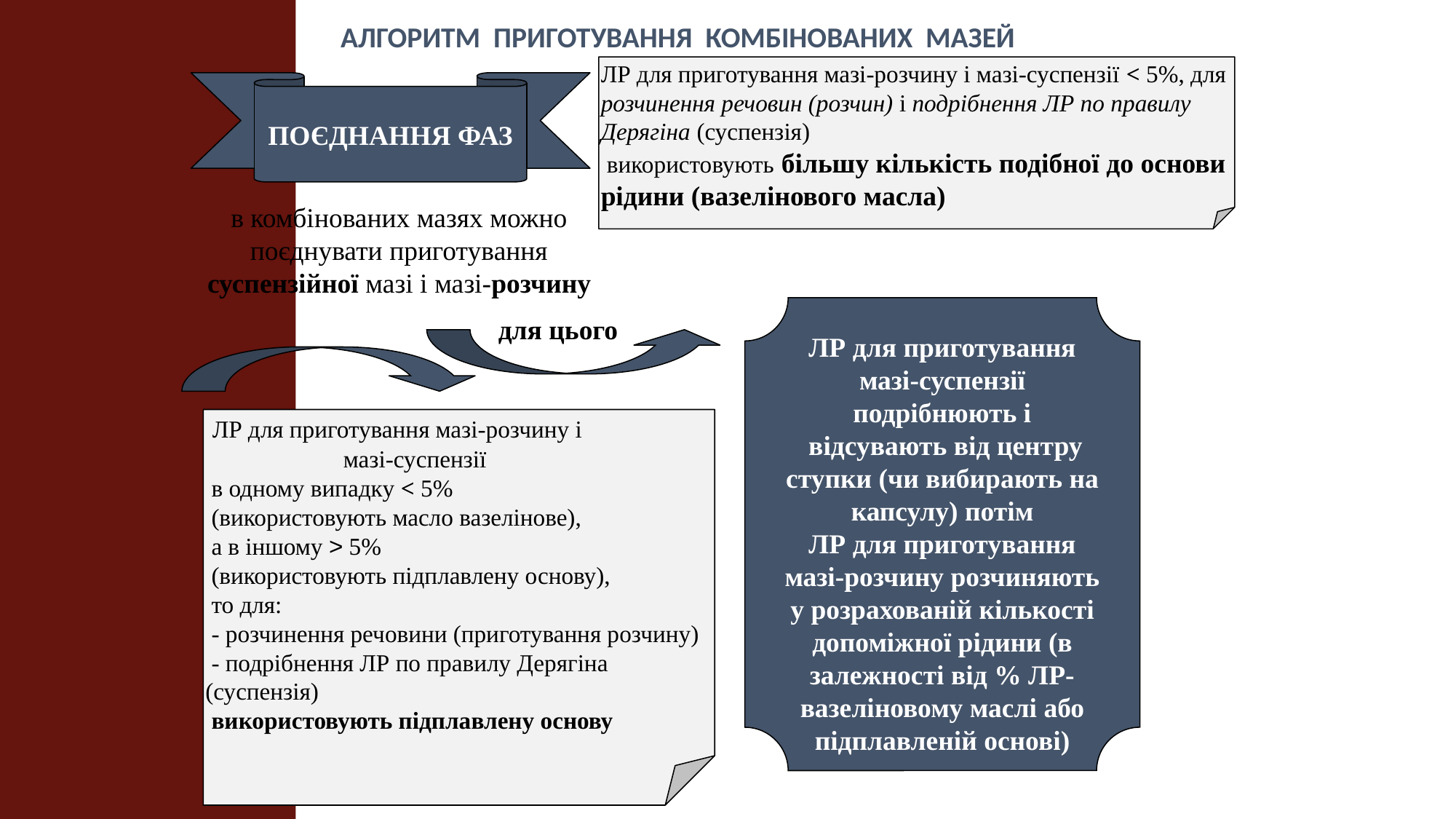

АЛГОРИТМ  ПРИГОТУВАННЯ  КОМБІНОВАНИХ  МАЗЕЙ
ЛР для приготування мазі-розчину і мазі-суспензії < 5%, для розчинення речовин (розчин) і подрібнення ЛР по правилу Дерягіна (суспензія)
 використовують більшу кількість подібної до основи рідини (вазелінового масла)
ПОЄДНАННЯ ФАЗ
в комбінованих мазях можно поєднувати приготування суспензійної мазі і мазі-розчину
ЛР для приготування
мазі-суспензії подрібнюють і
 відсувають від центру ступки (чи вибирають на капсулу) потім
ЛР для приготування мазі-розчину розчиняють у розрахованій кількості допоміжної рідини (в залежності від % ЛР-вазеліновому маслі або підплавленій основі)
для цього

 ЛР для приготування мазі-розчину і
                       мазі-суспензії
 в одному випадку < 5%
 (використовують масло вазелінове),
 а в іншому > 5%
 (використовують підплавлену основу),
 то для:
 - розчинення речовини (приготування розчину)
 - подрібнення ЛР по правилу Дерягіна (суспензія)
 використовують підплавлену основу